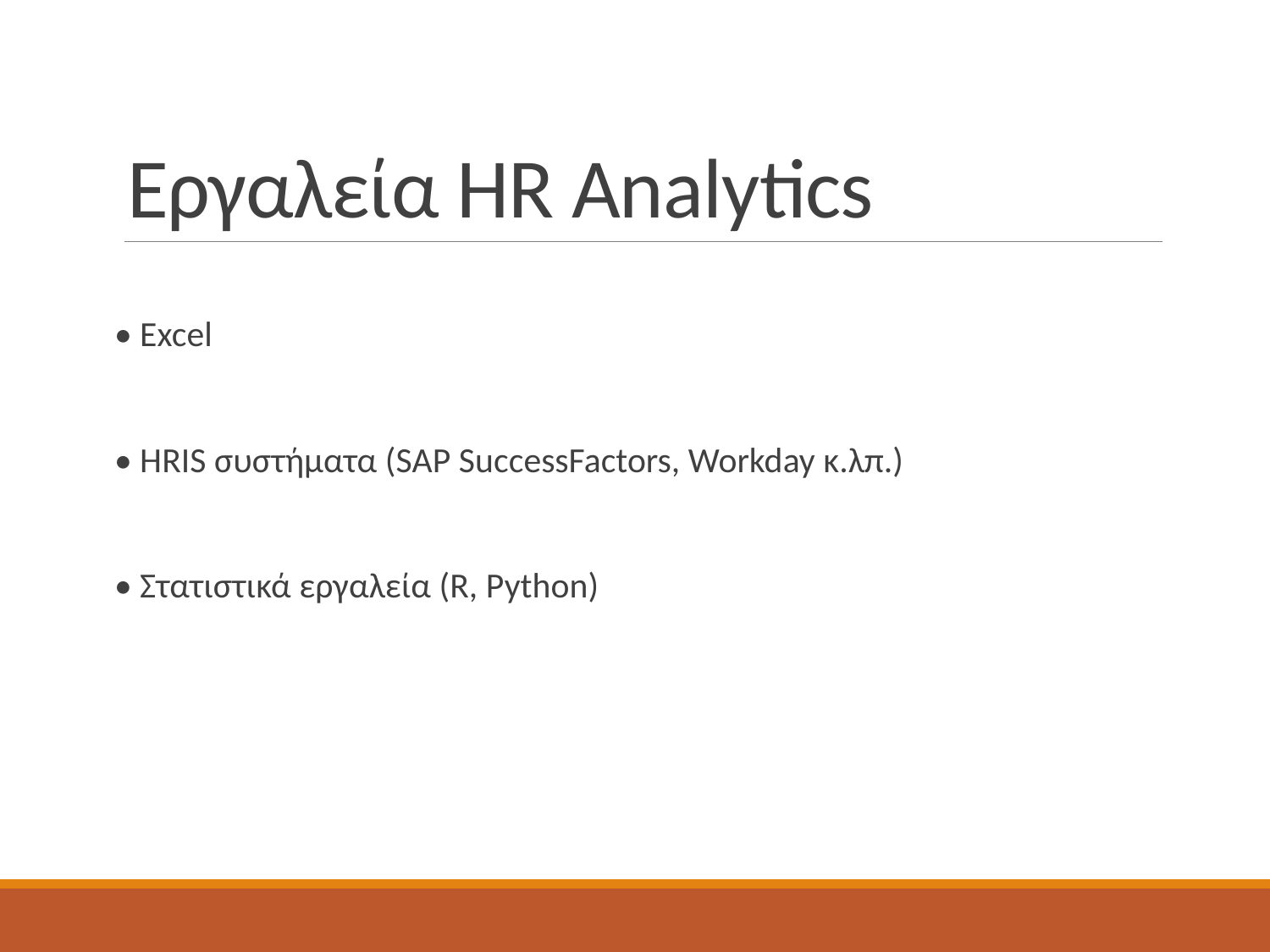

# Εργαλεία HR Analytics
• Excel

• HRIS συστήματα (SAP SuccessFactors, Workday κ.λπ.)

• Στατιστικά εργαλεία (R, Python)